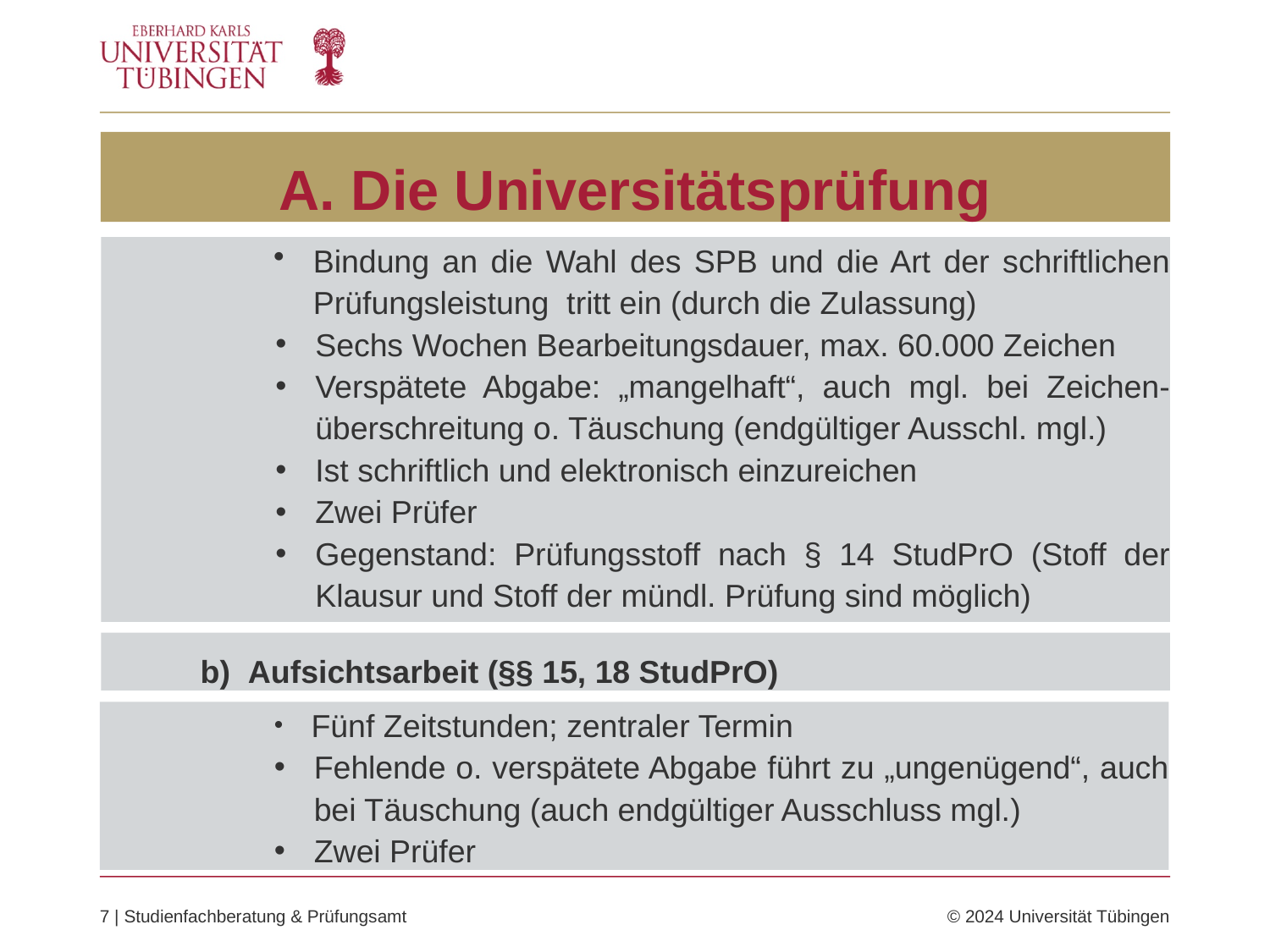

# A. Die Universitätsprüfung
Bindung an die Wahl des SPB und die Art der schriftlichen Prüfungsleistung  tritt ein (durch die Zulassung)
Sechs Wochen Bearbeitungsdauer, max. 60.000 Zeichen
Verspätete Abgabe: „mangelhaft“, auch mgl. bei Zeichen-überschreitung o. Täuschung (endgültiger Ausschl. mgl.)
Ist schriftlich und elektronisch einzureichen
Zwei Prüfer
Gegenstand: Prüfungsstoff nach § 14 StudPrO (Stoff der Klausur und Stoff der mündl. Prüfung sind möglich)
Aufsichtsarbeit (§§ 15, 18 StudPrO)
Fünf Zeitstunden; zentraler Termin
Fehlende o. verspätete Abgabe führt zu „ungenügend“, auch bei Täuschung (auch endgültiger Ausschluss mgl.)
Zwei Prüfer

7 | Studienfachberatung & Prüfungsamt	© 2024 Universität Tübingen